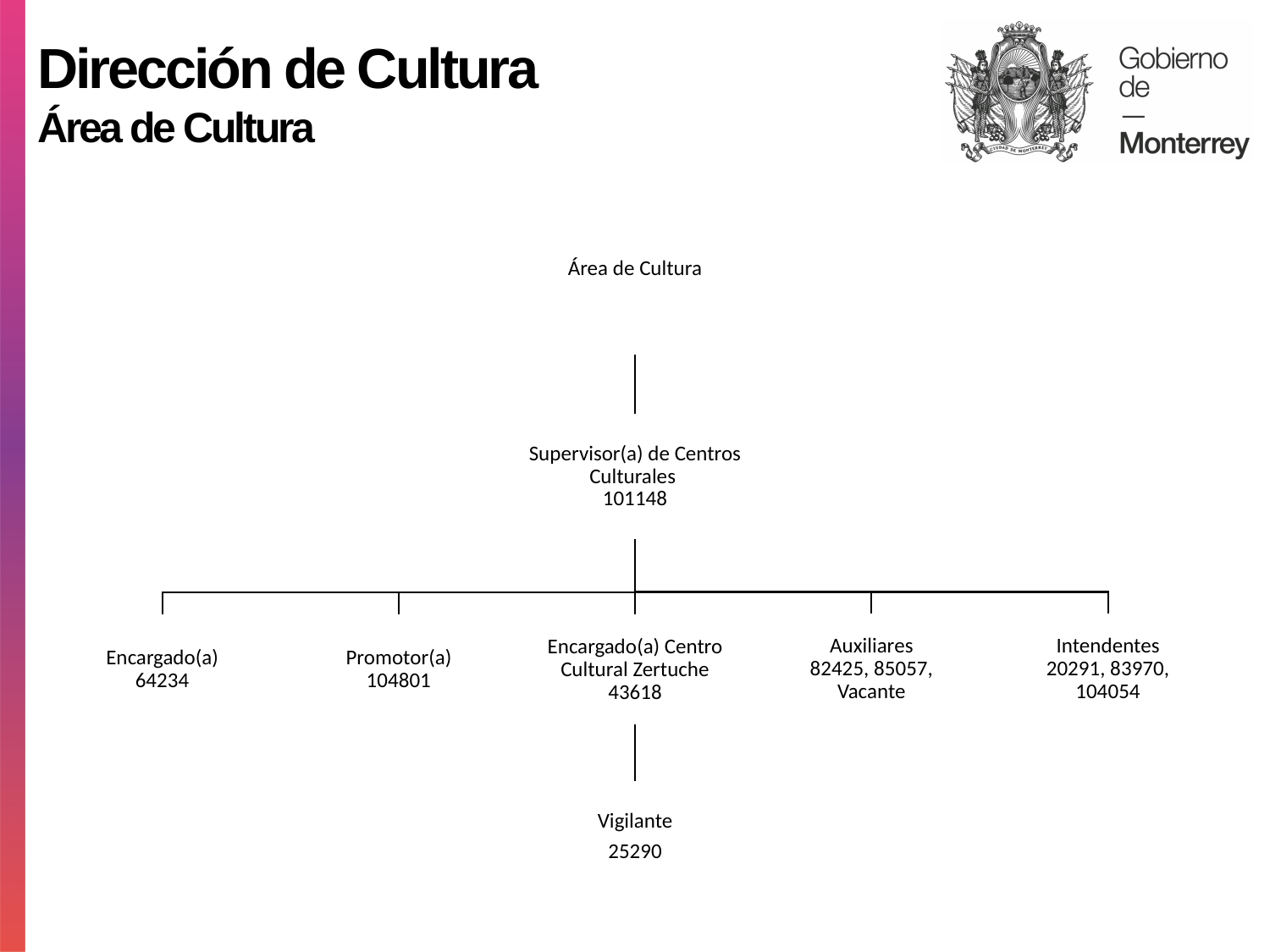

Dirección de Cultura
Área de Cultura
Área de Cultura
Supervisor(a) de Centros Culturales
101148
Encargado(a)
64234
Promotor(a)
104801
Encargado(a) Centro Cultural Zertuche
43618
Vigilante
25290
Auxiliares
82425, 85057, Vacante
Intendentes
20291, 83970, 104054